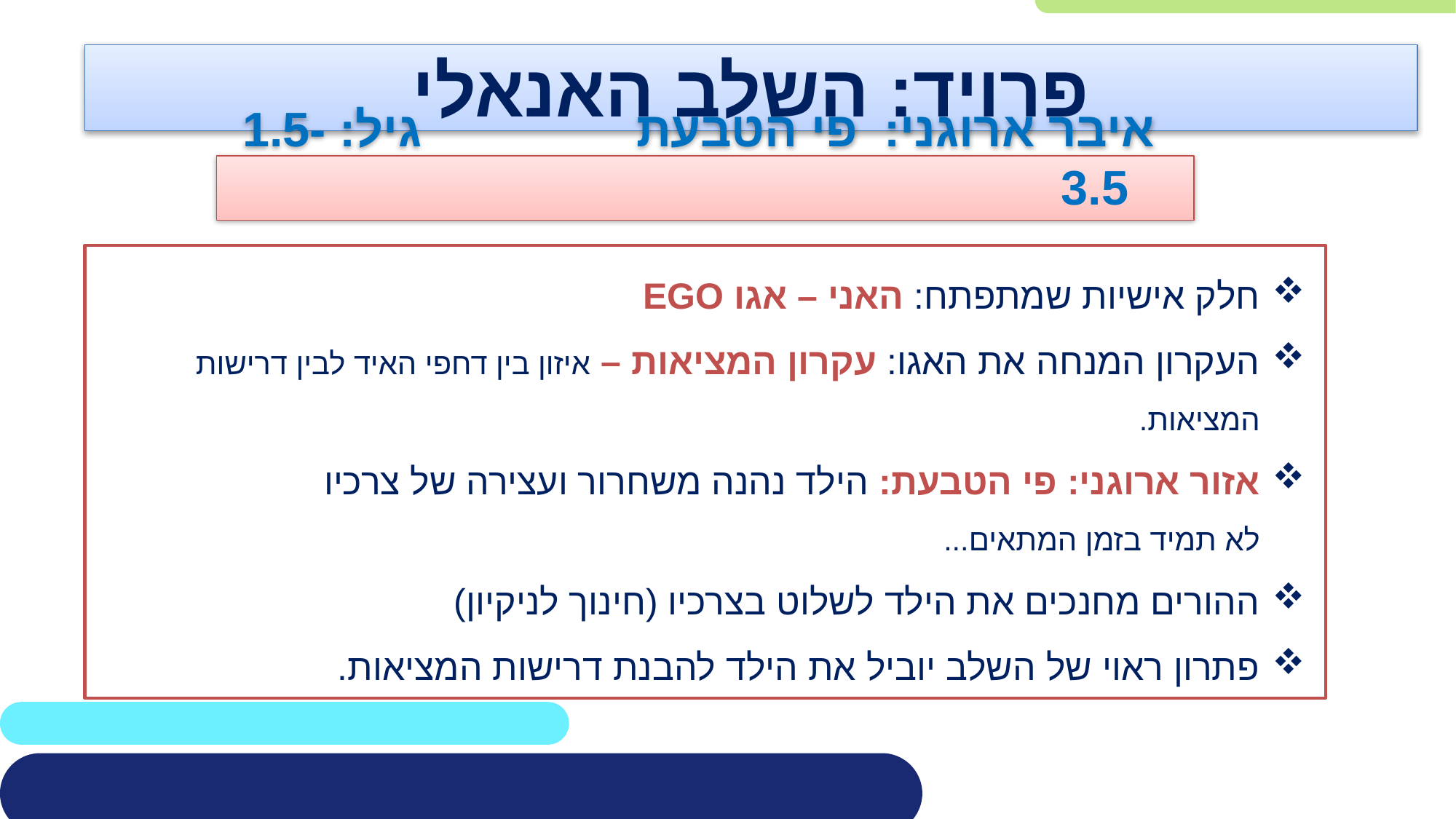

# פרויד: השלב האנאלי
איבר ארוגני:  פי הטבעת                גיל: 1.5-3.5
חלק אישיות שמתפתח: האני – אגו EGO
העקרון המנחה את האגו: עקרון המציאות – איזון בין דחפי האיד לבין דרישות המציאות.
אזור ארוגני: פי הטבעת: הילד נהנה משחרור ועצירה של צרכיו
לא תמיד בזמן המתאים...
ההורים מחנכים את הילד לשלוט בצרכיו (חינוך לניקיון)
פתרון ראוי של השלב יוביל את הילד להבנת דרישות המציאות.